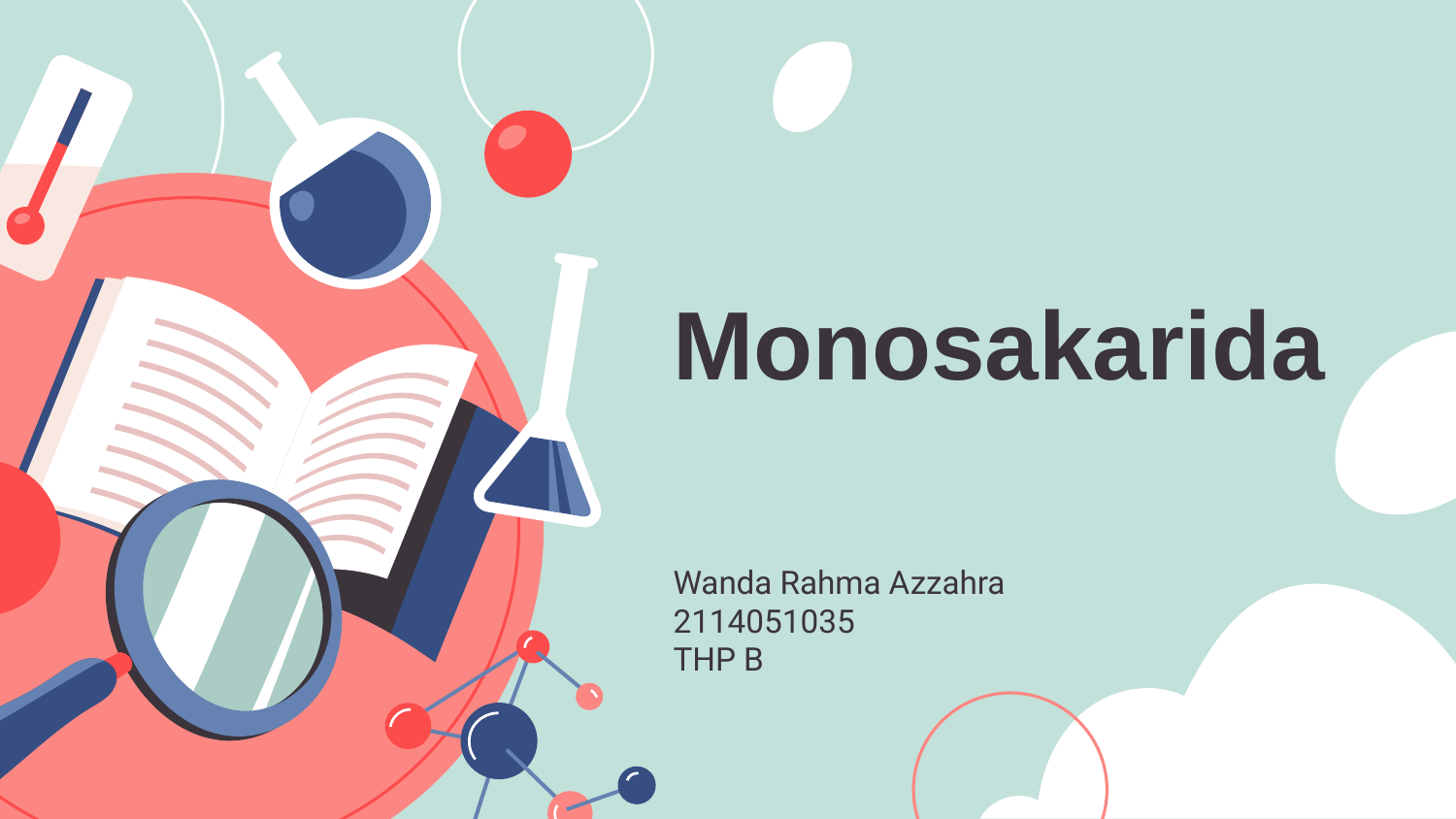

# Monosakarida

Wanda Rahma Azzahra
2114051035
THP B